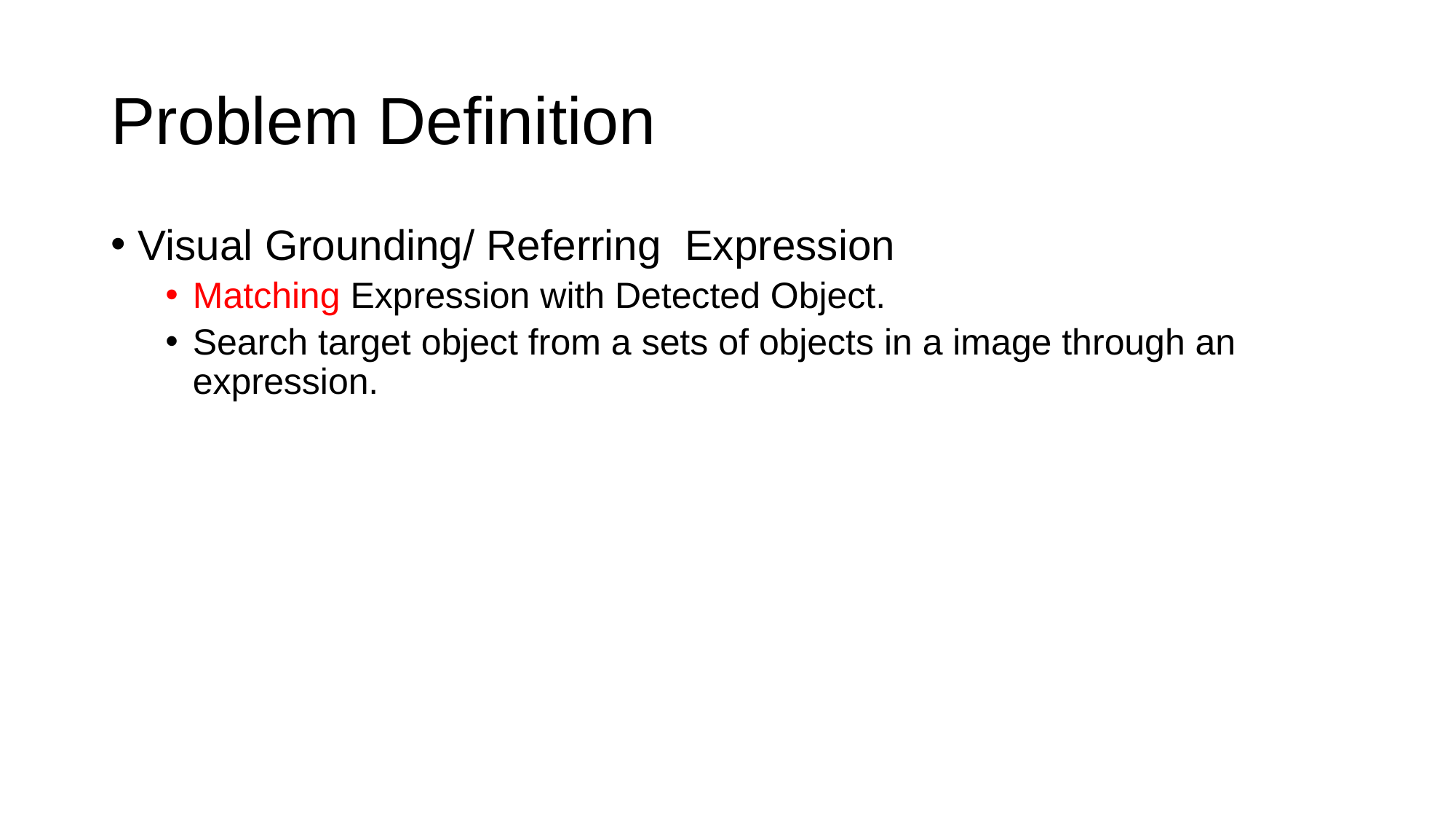

# Problem Definition
Visual Grounding/ Referring  Expression
Matching Expression with Detected Object.
Search target object from a sets of objects in a image through an expression.